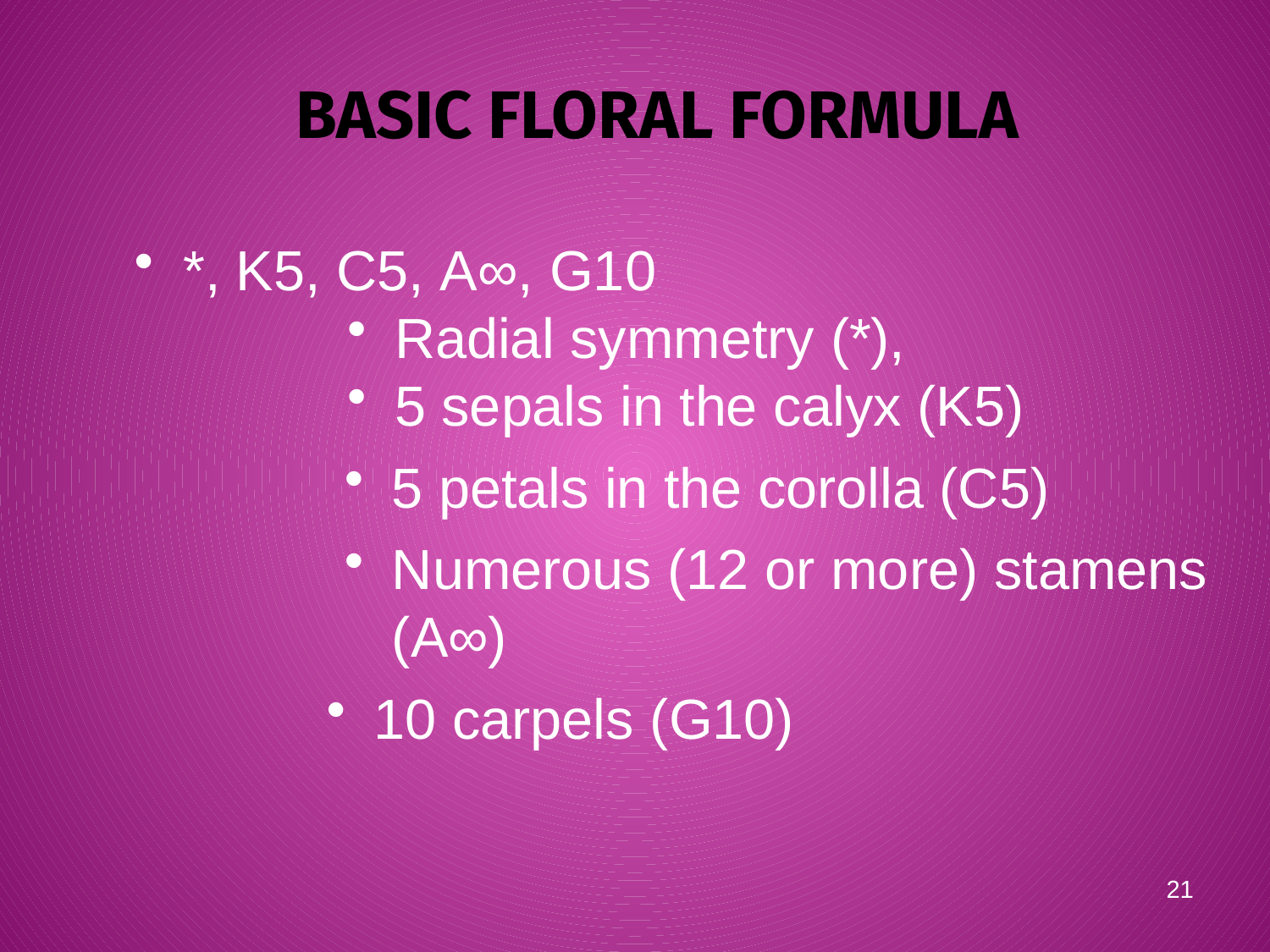

# Basic Floral Formula
*, K5, C5, A∞, G10
Radial symmetry (*),
5 sepals in the calyx (K5)
5 petals in the corolla (C5)
Numerous (12 or more) stamens (A∞)
10 carpels (G10)
21